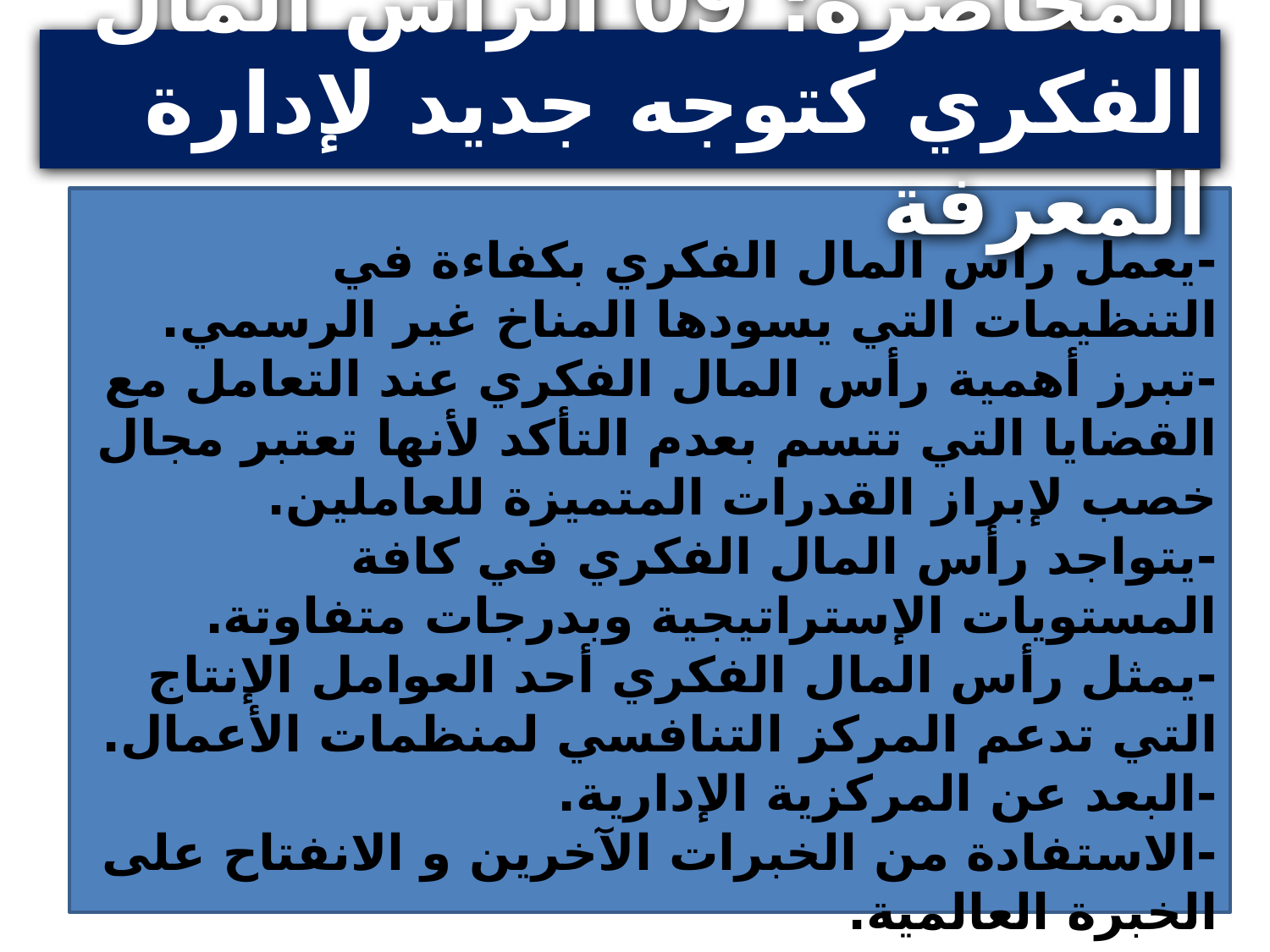

المحاضرة: 09 الرأس المال الفكري كتوجه جديد لإدارة المعرفة

-يعمل رأس المال الفكري بكفاءة في التنظيمات التي يسودها المناخ غير الرسمي.
-تبرز أهمية رأس المال الفكري عند التعامل مع القضايا التي تتسم بعدم التأكد لأنها تعتبر مجال خصب لإبراز القدرات المتميزة للعاملين.
-يتواجد رأس المال الفكري في كافة المستويات الإستراتيجية وبدرجات متفاوتة.
-يمثل رأس المال الفكري أحد العوامل الإنتاج التي تدعم المركز التنافسي لمنظمات الأعمال.
-البعد عن المركزية الإدارية.
-الاستفادة من الخبرات الآخرين و الانفتاح على الخبرة العالمية.